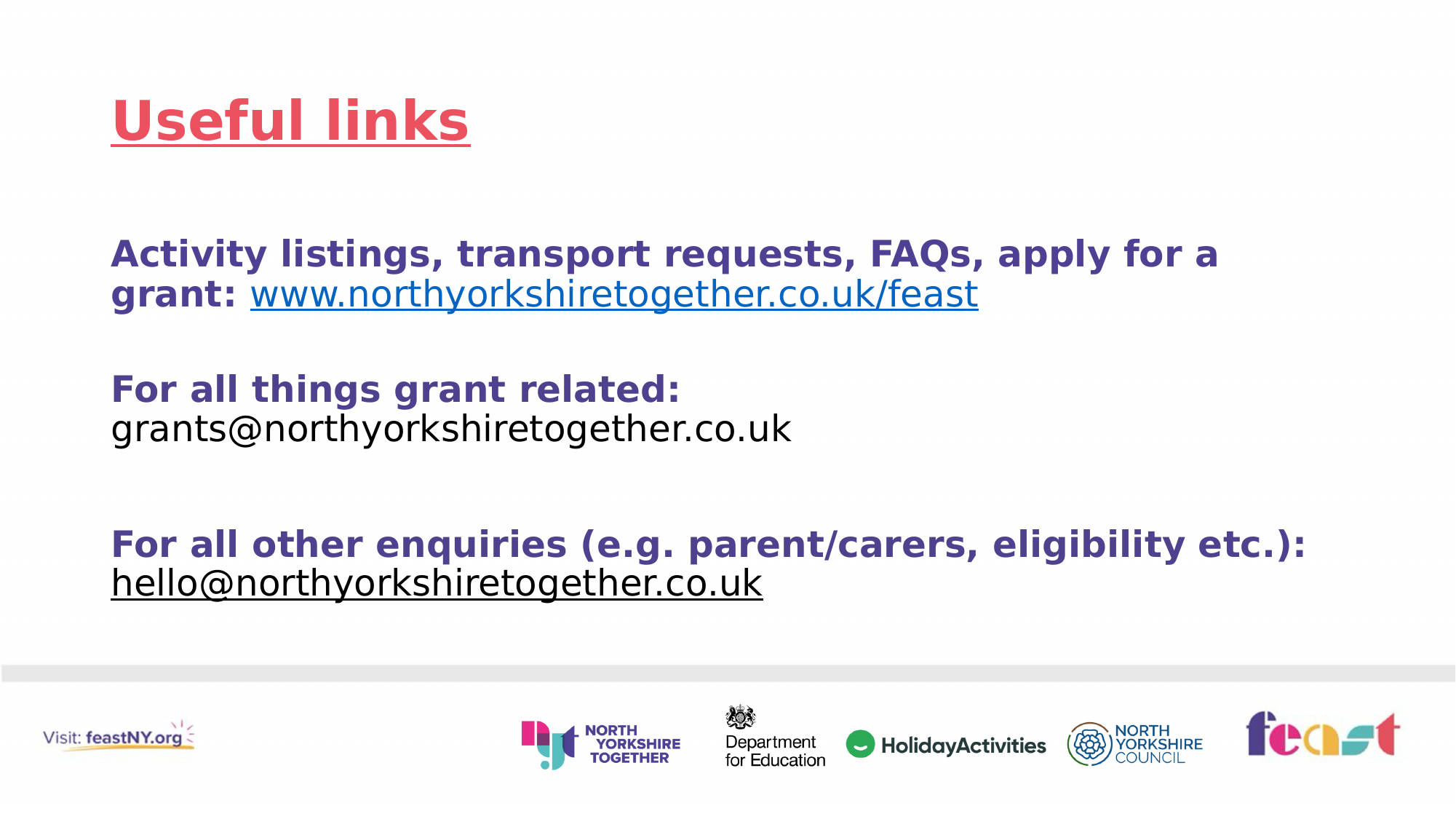

# Useful links

Activity listings, transport requests, FAQs, apply for a grant: www.northyorkshiretogether.co.uk/feast

For all things grant related: grants@northyorkshiretogether.co.uk

For all other enquiries (e.g. parent/carers, eligibility etc.): hello@northyorkshiretogether.co.uk